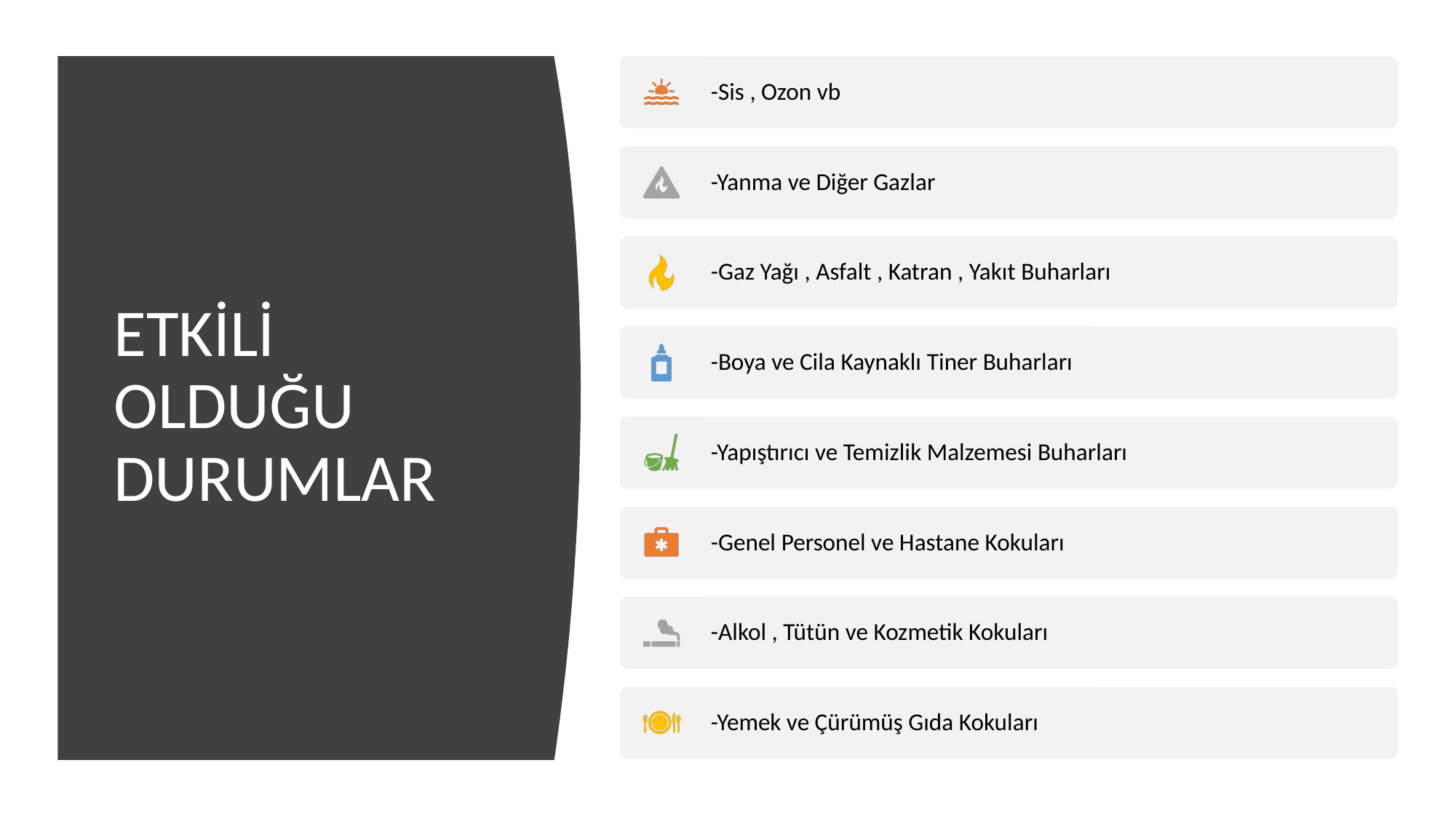

-Sis , Ozon vb
-Yanma ve Diğer Gazlar
-Gaz Yağı , Asfalt , Katran , Yakıt Buharları
-Boya ve Cila Kaynaklı Tiner Buharları
-Yapıştırıcı ve Temizlik Malzemesi Buharları
-Genel Personel ve Hastane Kokuları
-Alkol , Tütün ve Kozmetik Kokuları
-Yemek ve Çürümüş Gıda Kokuları

# ETKİLİ OLDUĞU DURUMLAR